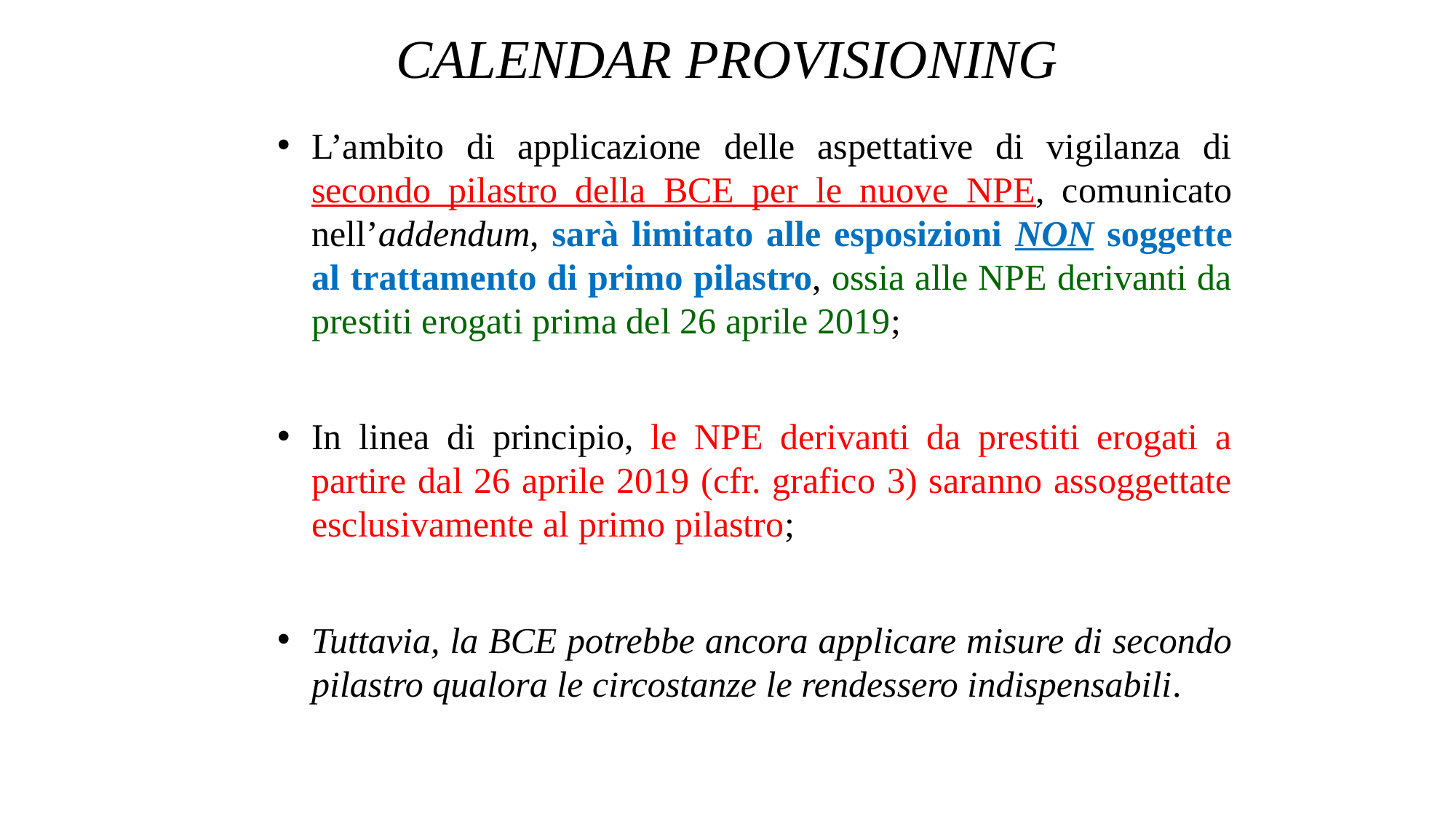

# CALENDAR PROVISIONING
L’ambito di applicazione delle aspettative di vigilanza di secondo pilastro della BCE per le nuove NPE, comunicato nell’addendum, sarà limitato alle esposizioni NON soggette al trattamento di primo pilastro, ossia alle NPE derivanti da prestiti erogati prima del 26 aprile 2019;

In linea di principio, le NPE derivanti da prestiti erogati a partire dal 26 aprile 2019 (cfr. grafico 3) saranno assoggettate esclusivamente al primo pilastro;

Tuttavia, la BCE potrebbe ancora applicare misure di secondo pilastro qualora le circostanze le rendessero indispensabili.